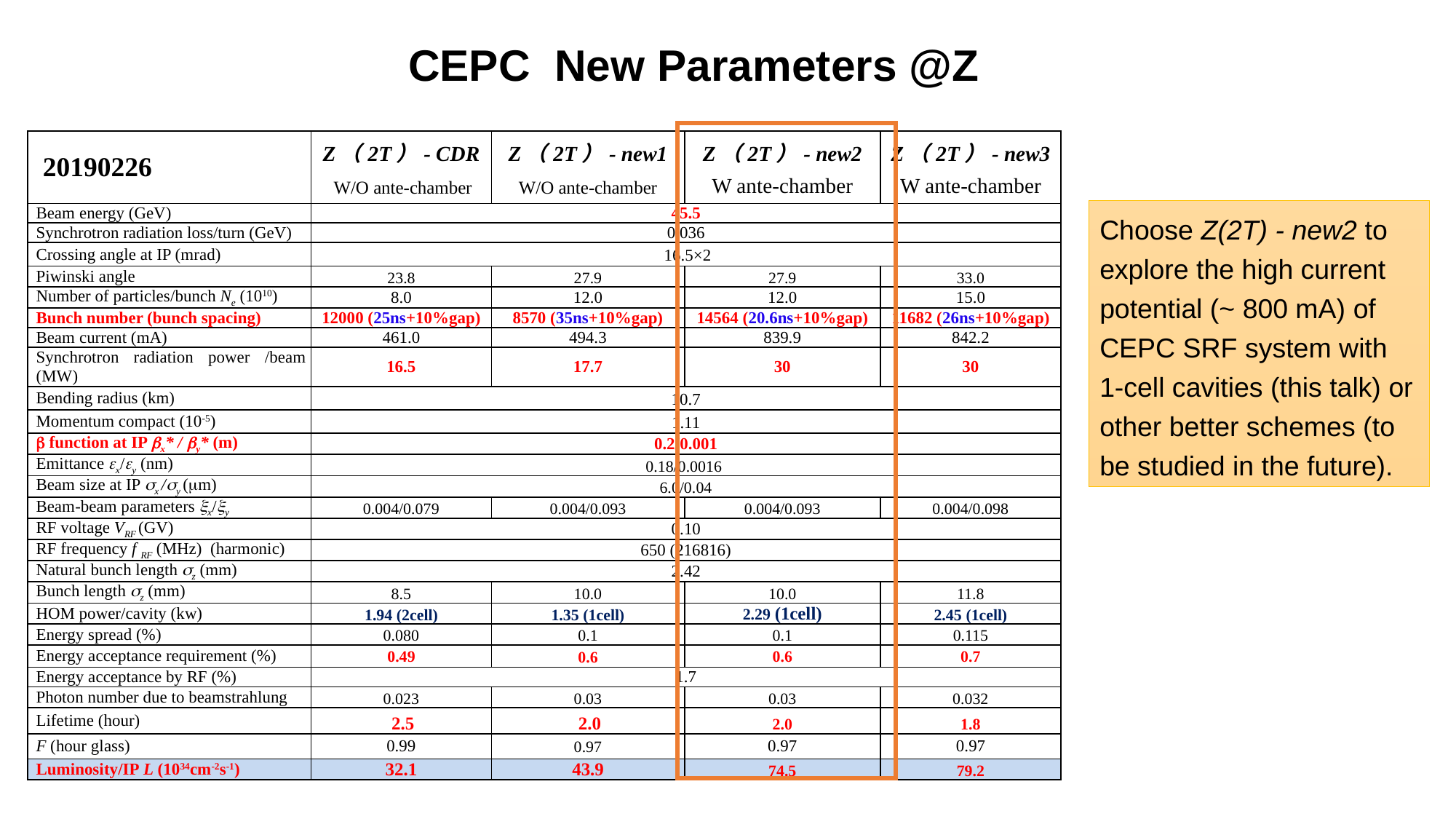

CEPC  New Parameters @Z

| 20190226 | Z（2T）- CDR W/O ante-chamber | Z（2T）- new1 W/O ante-chamber | Z（2T）- new2 W ante-chamber | Z（2T）- new3 W ante-chamber |
| --- | --- | --- | --- | --- |
| Beam energy (GeV) | 45.5 |  |  |  |
| Synchrotron radiation loss/turn (GeV) | 0.036 |  |  |  |
| Crossing angle at IP (mrad) | 16.5×2 |  |  |  |
| Piwinski angle | 23.8 | 27.9 | 27.9 | 33.0 |
| Number of particles/bunch Ne (1010) | 8.0 | 12.0 | 12.0 | 15.0 |
| Bunch number (bunch spacing) | 12000 (25ns+10%gap) | 8570 (35ns+10%gap) | 14564 (20.6ns+10%gap) | 11682 (26ns+10%gap) |
| Beam current (mA) | 461.0 | 494.3 | 839.9 | 842.2 |
| Synchrotron radiation power /beam (MW) | 16.5 | 17.7 | 30 | 30 |
| Bending radius (km) | 10.7 |  |  |  |
| Momentum compact (10-5) | 1.11 |  |  |  |
| β function at IP βx\* / βy\* (m) | 0.2/0.001 |  |  |  |
| Emittance εx/εy (nm) | 0.18/0.0016 |  |  |  |
| Beam size at IP σx /σy (μm) | 6.0/0.04 |  |  |  |
| Beam-beam parameters ξx/ξy | 0.004/0.079 | 0.004/0.093 | 0.004/0.093 | 0.004/0.098 |
| RF voltage VRF (GV) | 0.10 |  |  |  |
| RF frequency f RF (MHz) (harmonic) | 650 (216816) |  |  |  |
| Natural bunch length σz (mm) | 2.42 |  |  |  |
| Bunch length σz (mm) | 8.5 | 10.0 | 10.0 | 11.8 |
| HOM power/cavity (kw) | 1.94 (2cell) | 1.35 (1cell) | 2.29 (1cell) | 2.45 (1cell) |
| Energy spread (%) | 0.080 | 0.1 | 0.1 | 0.115 |
| Energy acceptance requirement (%) | 0.49 | 0.6 | 0.6 | 0.7 |
| Energy acceptance by RF (%) | 1.7 |  |  |  |
| Photon number due to beamstrahlung | 0.023 | 0.03 | 0.03 | 0.032 |
| Lifetime (hour) | 2.5 | 2.0 | 2.0 | 1.8 |
| F (hour glass) | 0.99 | 0.97 | 0.97 | 0.97 |
| Luminosity/IP L (1034cm-2s-1) | 32.1 | 43.9 | 74.5 | 79.2 |
Choose Z(2T) - new2 to explore the high current potential (~ 800 mA) of CEPC SRF system with 1-cell cavities (this talk) or other better schemes (to be studied in the future).